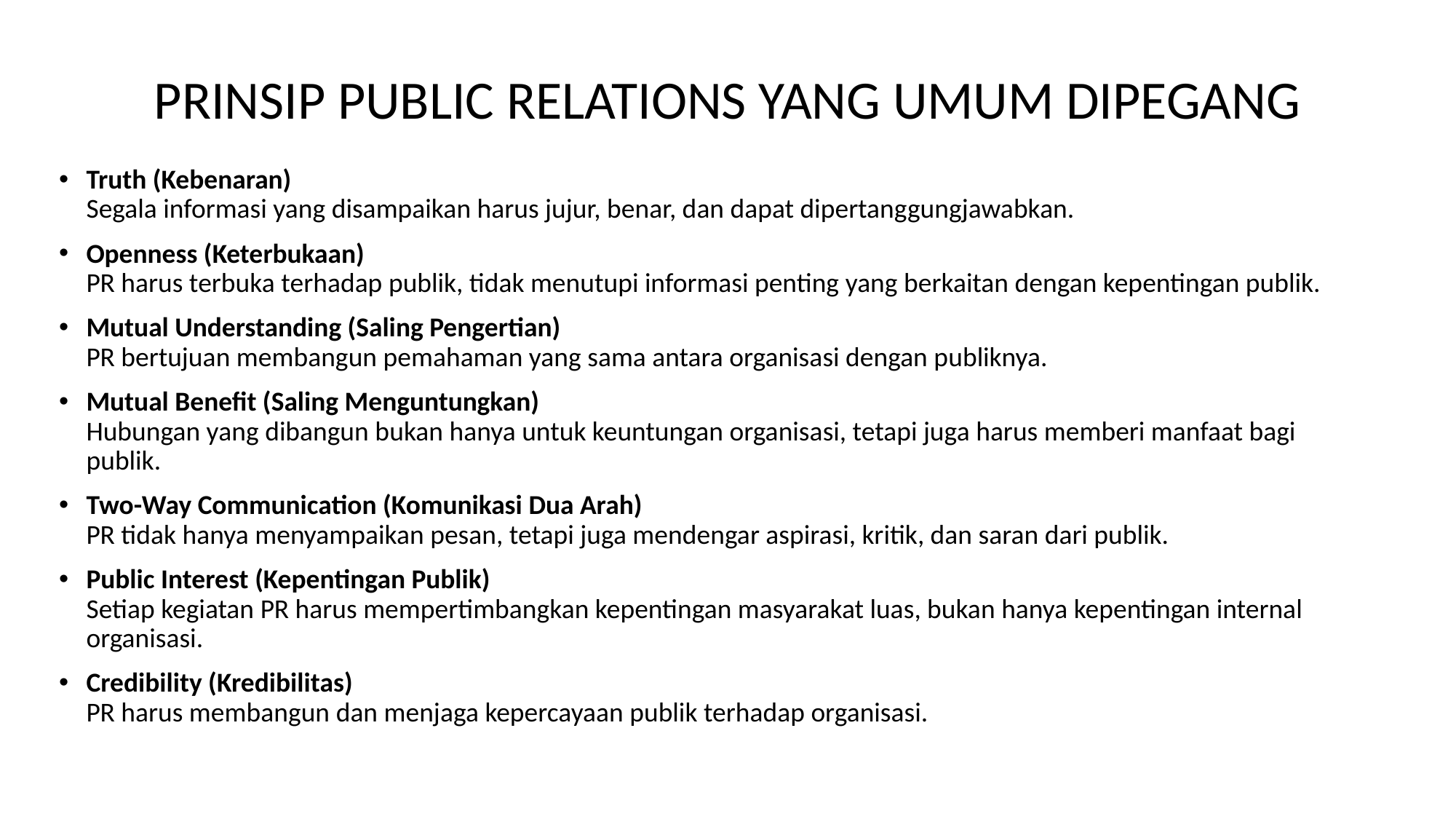

# PRINSIP PUBLIC RELATIONS YANG UMUM DIPEGANG
Truth (Kebenaran)
Segala informasi yang disampaikan harus jujur, benar, dan dapat dipertanggungjawabkan.
Openness (Keterbukaan)
PR harus terbuka terhadap publik, tidak menutupi informasi penting yang berkaitan dengan kepentingan publik.
Mutual Understanding (Saling Pengertian)
PR bertujuan membangun pemahaman yang sama antara organisasi dengan publiknya.
Mutual Benefit (Saling Menguntungkan)
Hubungan yang dibangun bukan hanya untuk keuntungan organisasi, tetapi juga harus memberi manfaat bagi publik.
Two-Way Communication (Komunikasi Dua Arah)
PR tidak hanya menyampaikan pesan, tetapi juga mendengar aspirasi, kritik, dan saran dari publik.
Public Interest (Kepentingan Publik)
Setiap kegiatan PR harus mempertimbangkan kepentingan masyarakat luas, bukan hanya kepentingan internal organisasi.
Credibility (Kredibilitas)
PR harus membangun dan menjaga kepercayaan publik terhadap organisasi.